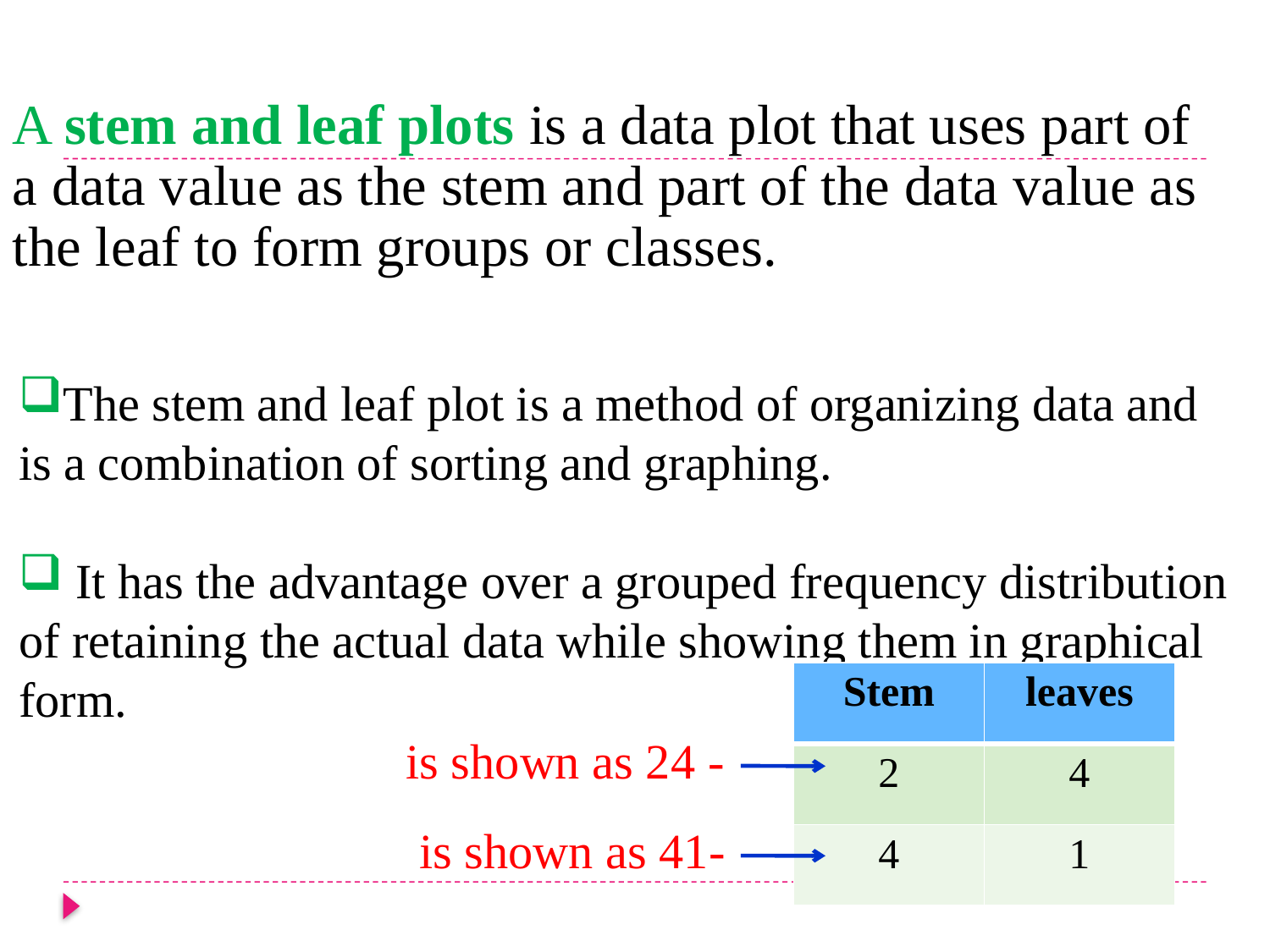

A stem and leaf plots is a data plot that uses part of a data value as the stem and part of the data value as the leaf to form groups or classes.

The stem and leaf plot is a method of organizing data and is a combination of sorting and graphing.

 It has the advantage over a grouped frequency distribution of retaining the actual data while showing them in graphical form.
| Stem | leaves |
| --- | --- |
| 2 | 4 |
| 4 | 1 |
- 24 is shown as
-41 is shown as